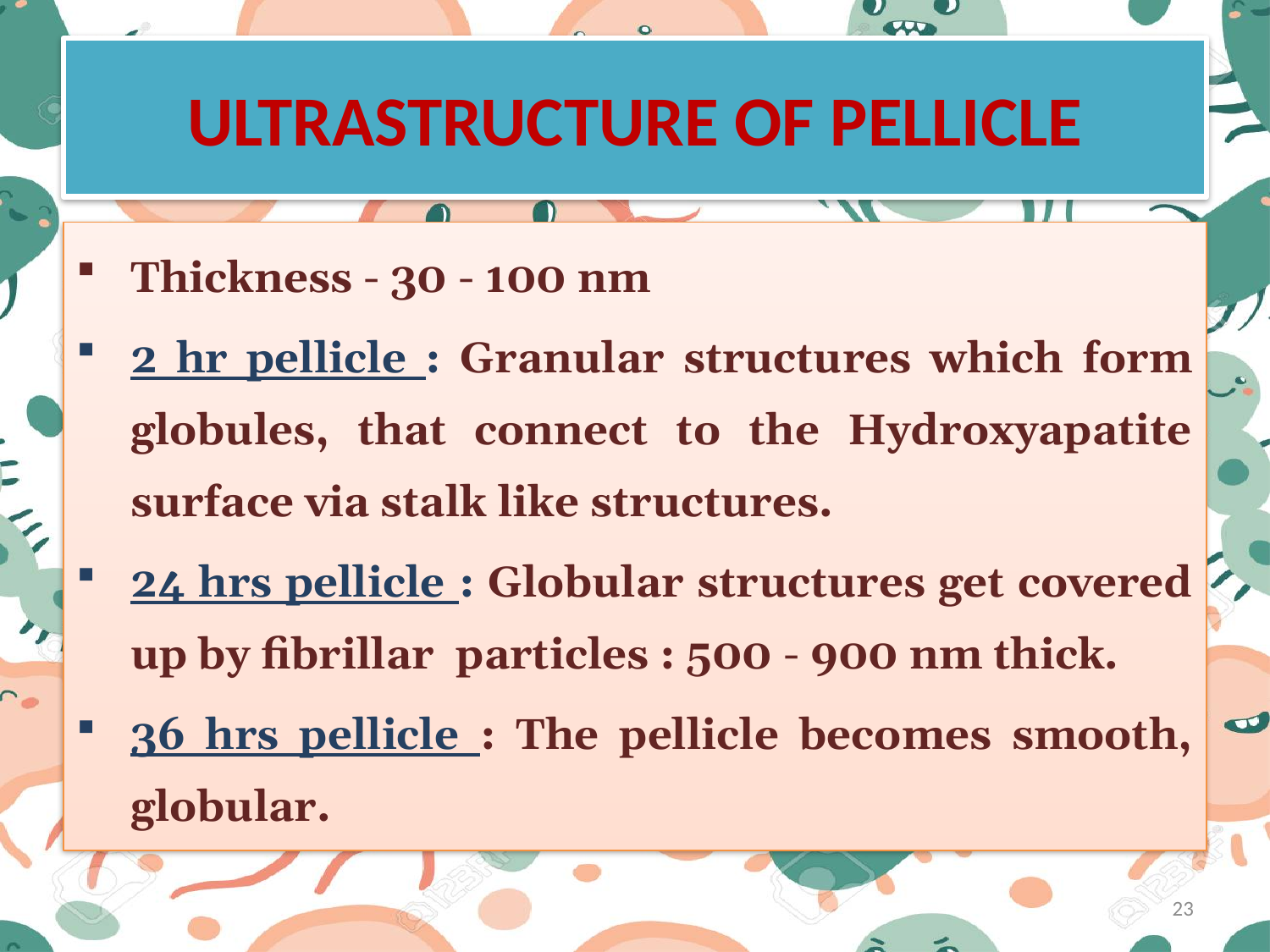

# ULTRASTRUCTURE OF PELLICLE
Thickness - 30 - 100 nm
2 hr pellicle : Granular structures which form globules, that connect to the Hydroxyapatite surface via stalk like structures.
24 hrs pellicle : Globular structures get covered up by fibrillar  particles : 500 - 900 nm thick.
36 hrs pellicle : The pellicle becomes smooth, globular.
23